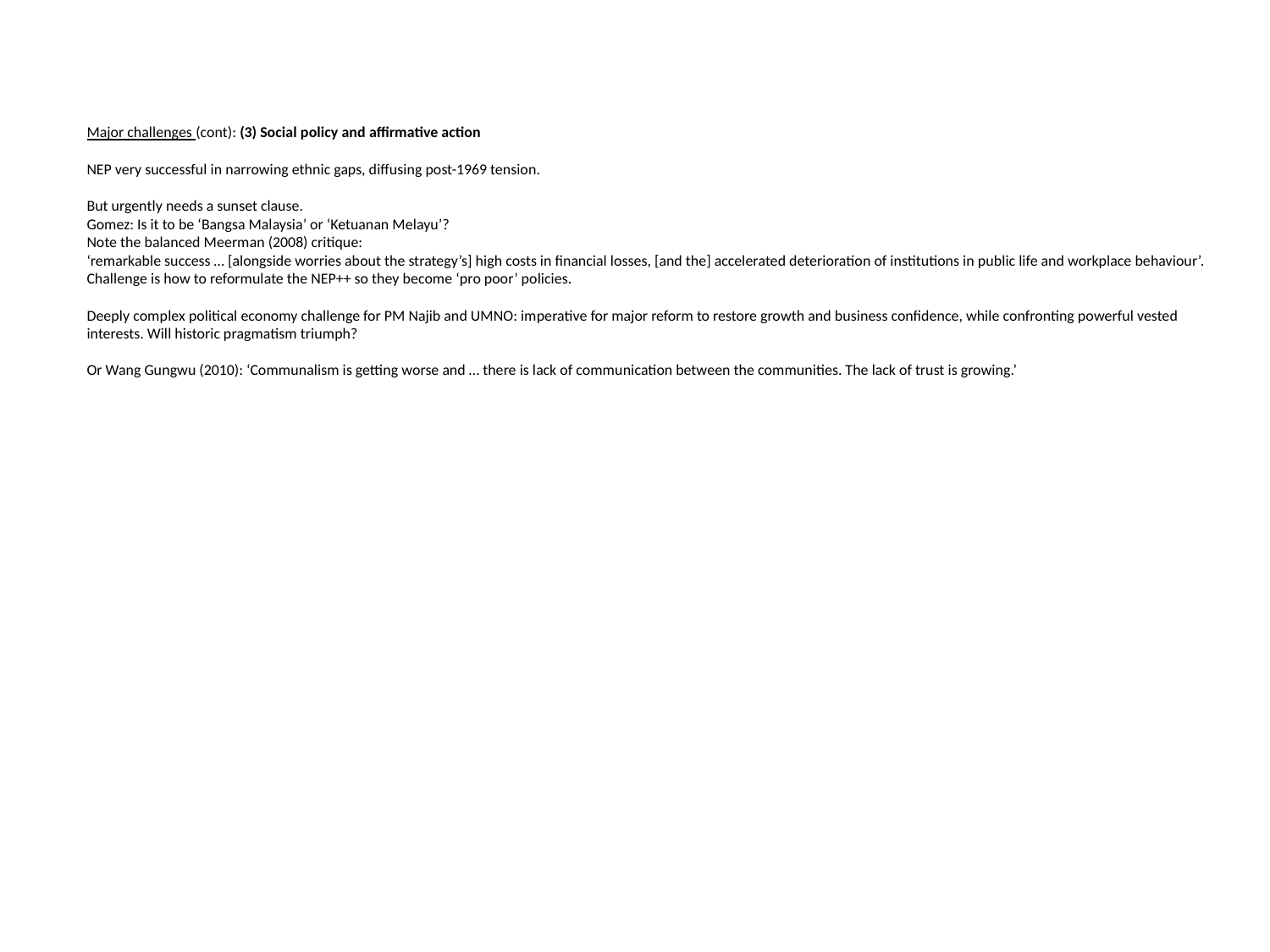

# Major challenges (cont): (3) Social policy and affirmative action NEP very successful in narrowing ethnic gaps, diffusing post-1969 tension. But urgently needs a sunset clause. Gomez: Is it to be ‘Bangsa Malaysia’ or ‘Ketuanan Melayu’? Note the balanced Meerman (2008) critique: ‘remarkable success … [alongside worries about the strategy’s] high costs in financial losses, [and the] accelerated deterioration of institutions in public life and workplace behaviour’. Challenge is how to reformulate the NEP++ so they become ‘pro poor’ policies. Deeply complex political economy challenge for PM Najib and UMNO: imperative for major reform to restore growth and business confidence, while confronting powerful vested interests. Will historic pragmatism triumph? Or Wang Gungwu (2010): ‘Communalism is getting worse and … there is lack of communication between the communities. The lack of trust is growing.’